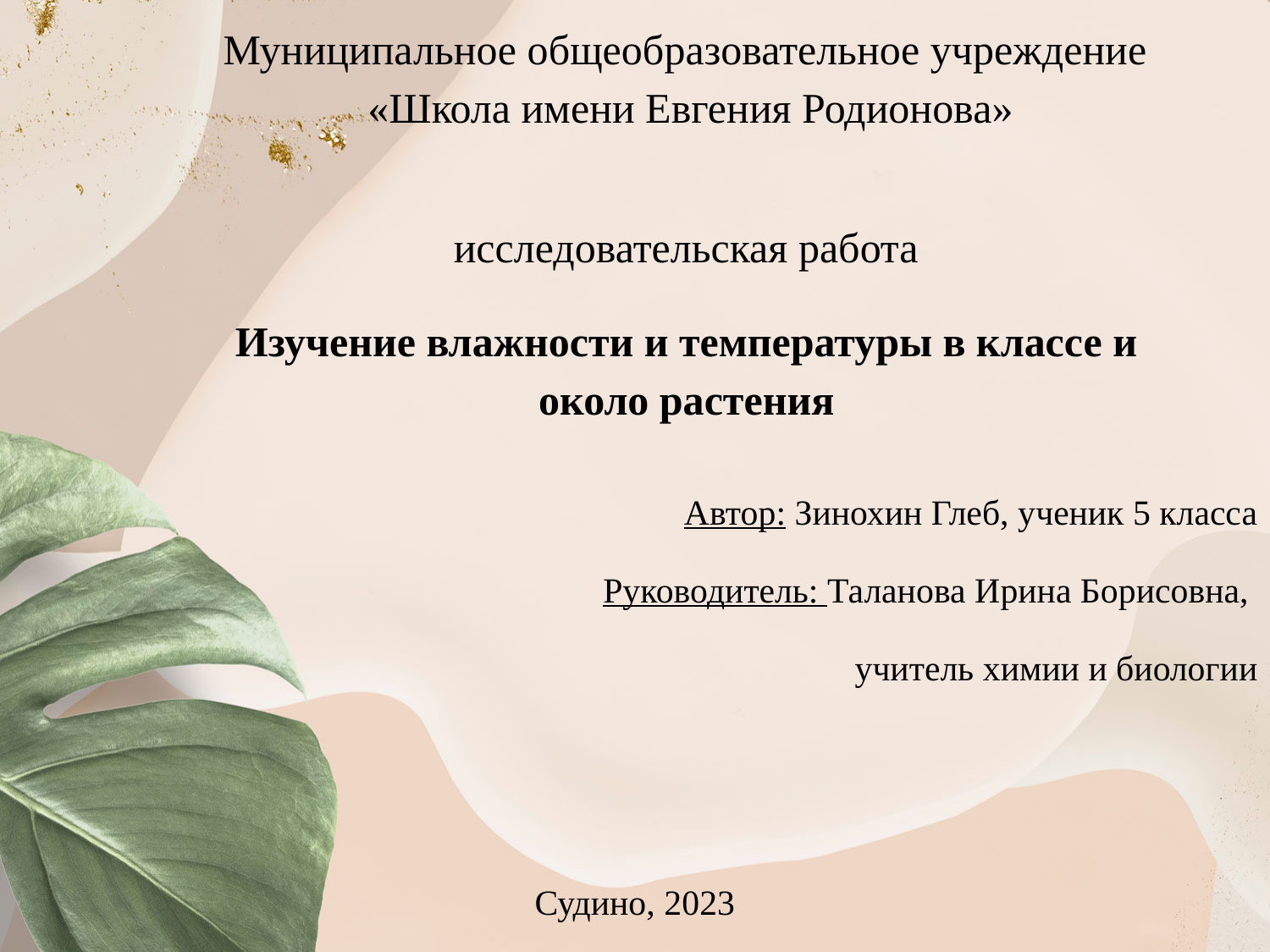

# Муниципальное общеобразовательное учреждение «Школа имени Евгения Родионова»
исследовательская работа
Изучение влажности и температуры в классе и около растения

Автор: Зинохин Глеб, ученик 5 класса
Руководитель: Таланова Ирина Борисовна,
учитель химии и биологии

Судино, 2023